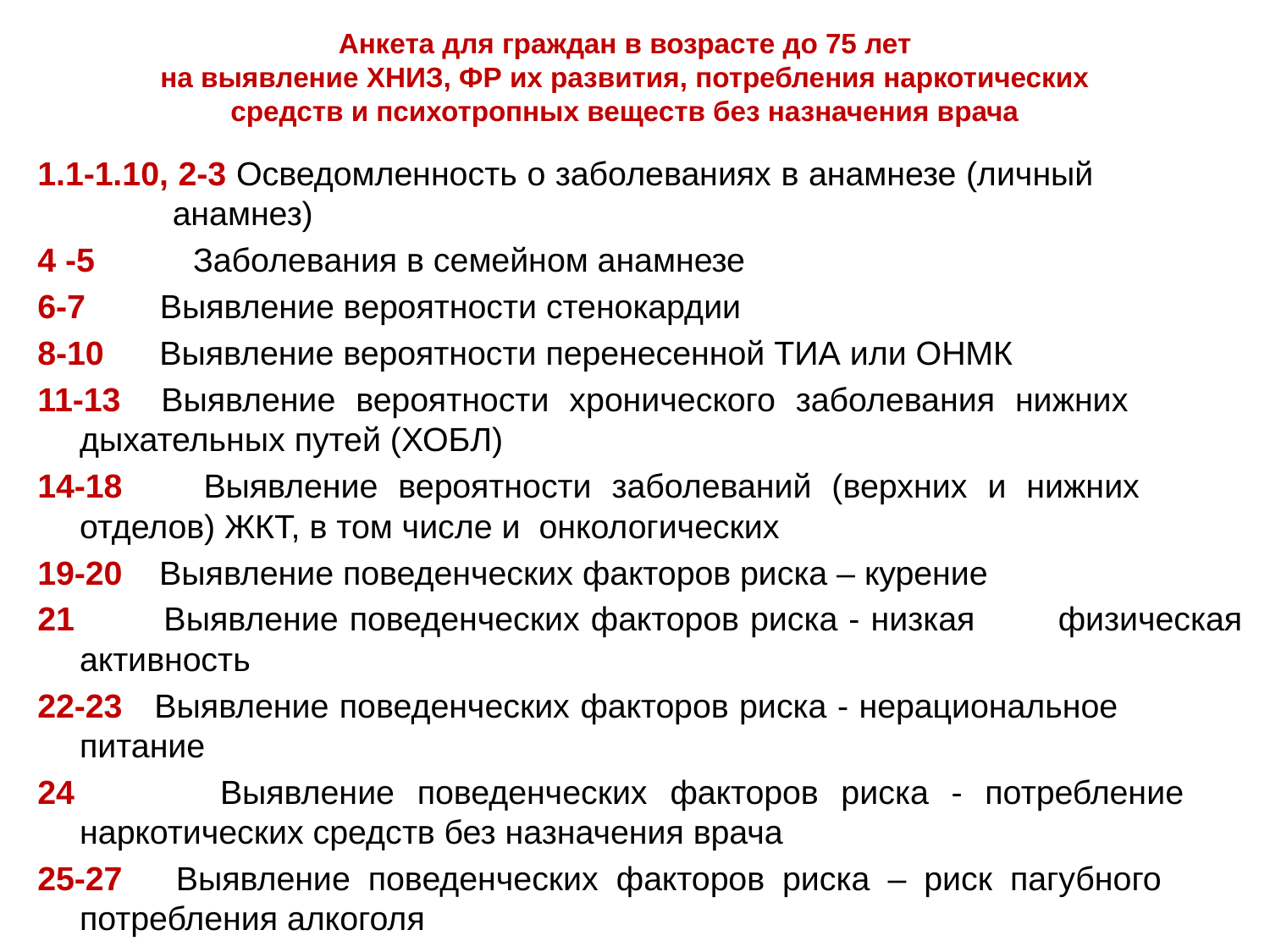

# Анкета для граждан в возрасте до 75 лет на выявление ХНИЗ, ФР их развития, потребления наркотических средств и психотропных веществ без назначения врача
1.1-1.10, 2-3 Осведомленность о заболеваниях в анамнезе (личный     	            анамнез)
4 -5	 Заболевания в семейном анамнезе
6-7        Выявление вероятности стенокардии
8-10      Выявление вероятности перенесенной ТИА или ОНМК
11-13  Выявление вероятности хронического заболевания нижних     	 дыхательных путей (ХОБЛ)
14-18    Выявление вероятности заболеваний (верхних и нижних  		отделов) ЖКТ, в том числе и  онкологических
19-20    Выявление поведенческих факторов риска – курение
21        Выявление поведенческих факторов риска - низкая   		 физическая активность
22-23   Выявление поведенческих факторов риска - нерациональное    	 питание
24 	 Выявление поведенческих факторов риска - потребление  	 наркотических средств без назначения врача
25-27   Выявление поведенческих факторов риска – риск пагубного   	  потребления алкоголя